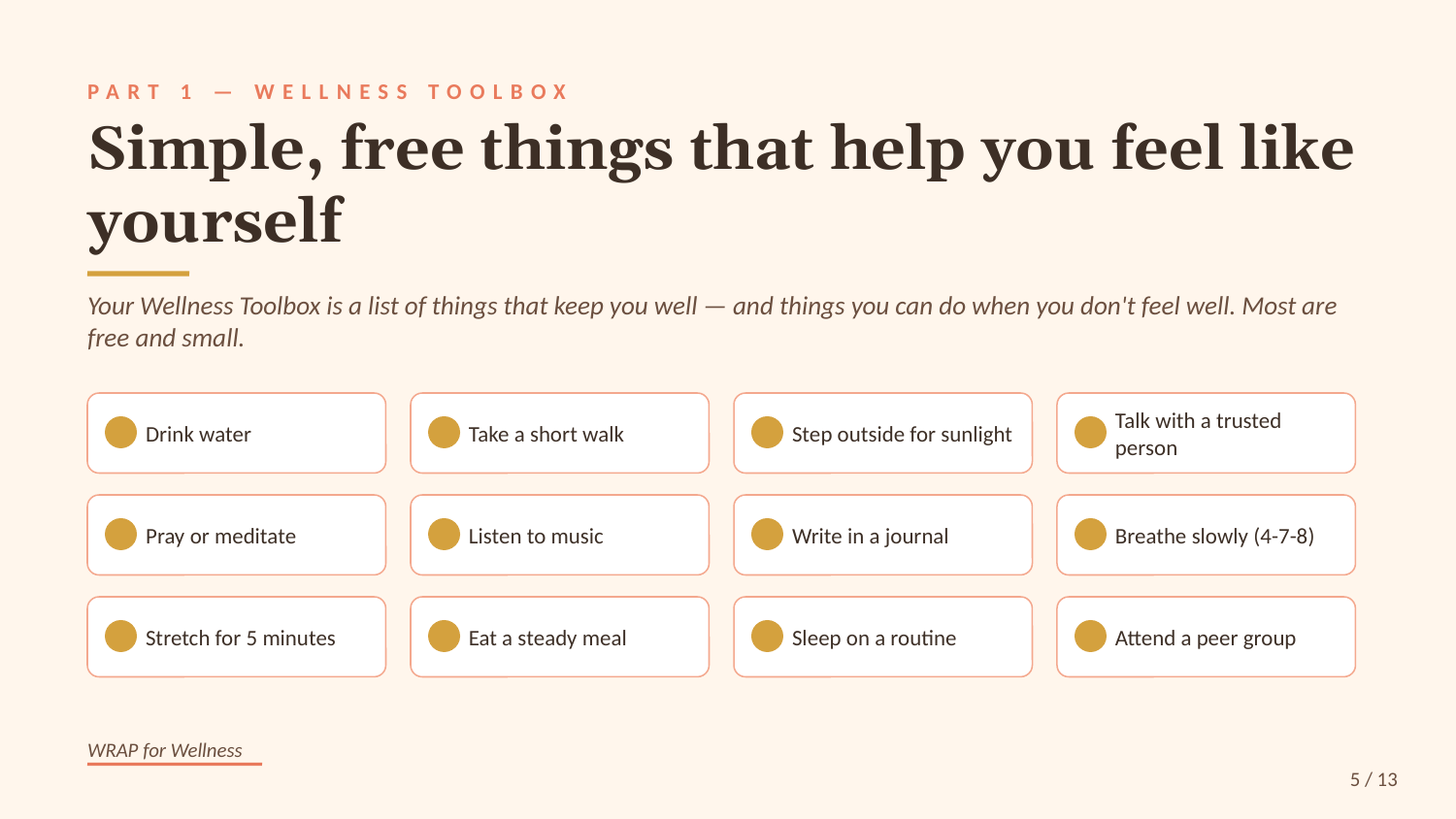

PART 1 — WELLNESS TOOLBOX
Simple, free things that help you feel like yourself
Your Wellness Toolbox is a list of things that keep you well — and things you can do when you don't feel well. Most are free and small.

Drink water

Take a short walk

Step outside for sunlight

Talk with a trusted person

Pray or meditate

Listen to music

Write in a journal

Breathe slowly (4-7-8)

Stretch for 5 minutes

Eat a steady meal

Sleep on a routine

Attend a peer group

WRAP for Wellness
5 / 13